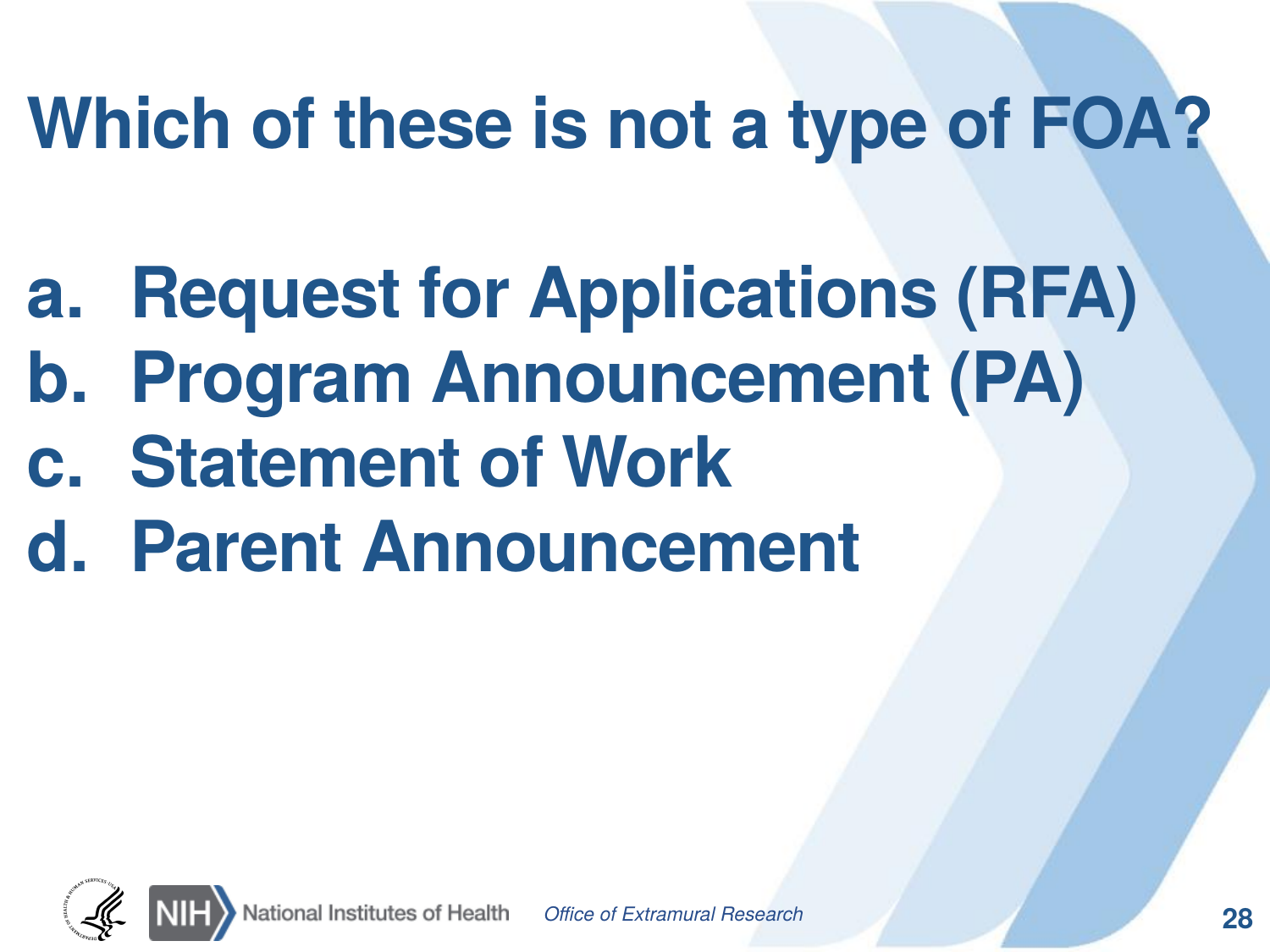

Which of these is not a type of FOA?

Request for Applications (RFA)
Program Announcement (PA)
Statement of Work
Parent Announcement

28